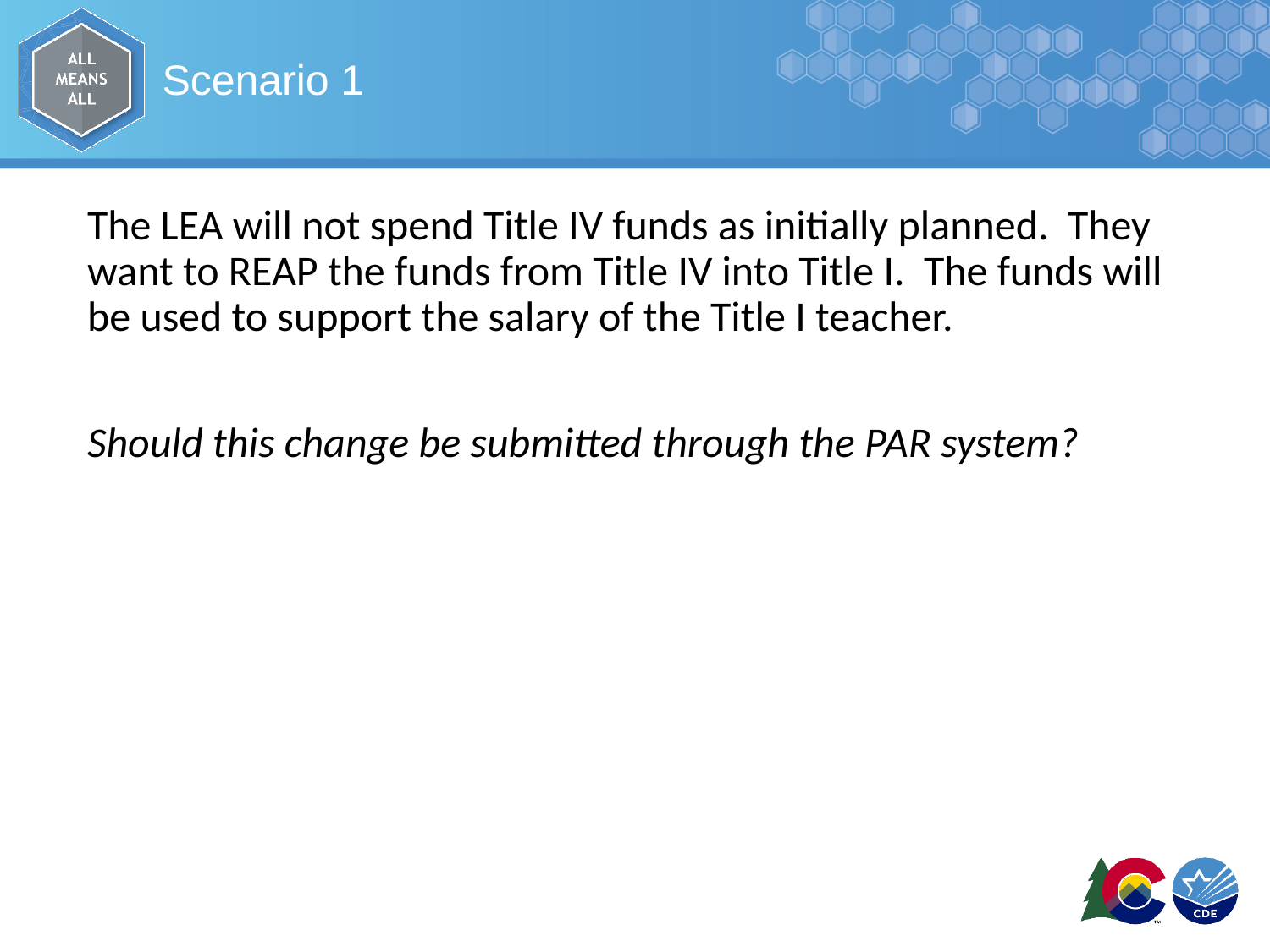

# Scenario 1
The LEA will not spend Title IV funds as initially planned.  They want to REAP the funds from Title IV into Title I.  The funds will be used to support the salary of the Title I teacher.

Should this change be submitted through the PAR system?